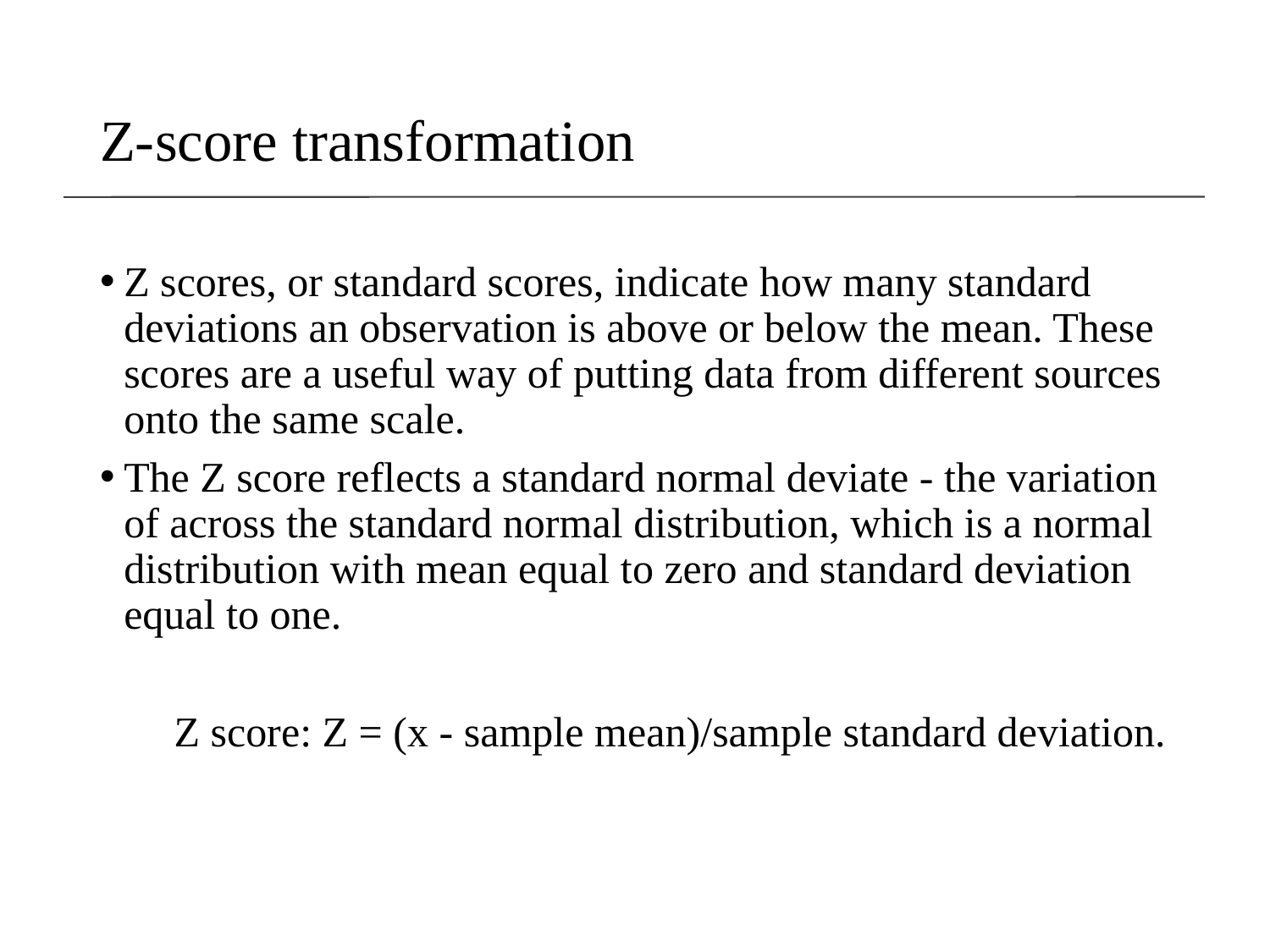

# Z-score transformation
Z scores, or standard scores, indicate how many standard deviations an observation is above or below the mean. These scores are a useful way of putting data from different sources onto the same scale.
The Z score reflects a standard normal deviate - the variation of across the standard normal distribution, which is a normal distribution with mean equal to zero and standard deviation equal to one.

       Z score: Z = (x - sample mean)/sample standard deviation.